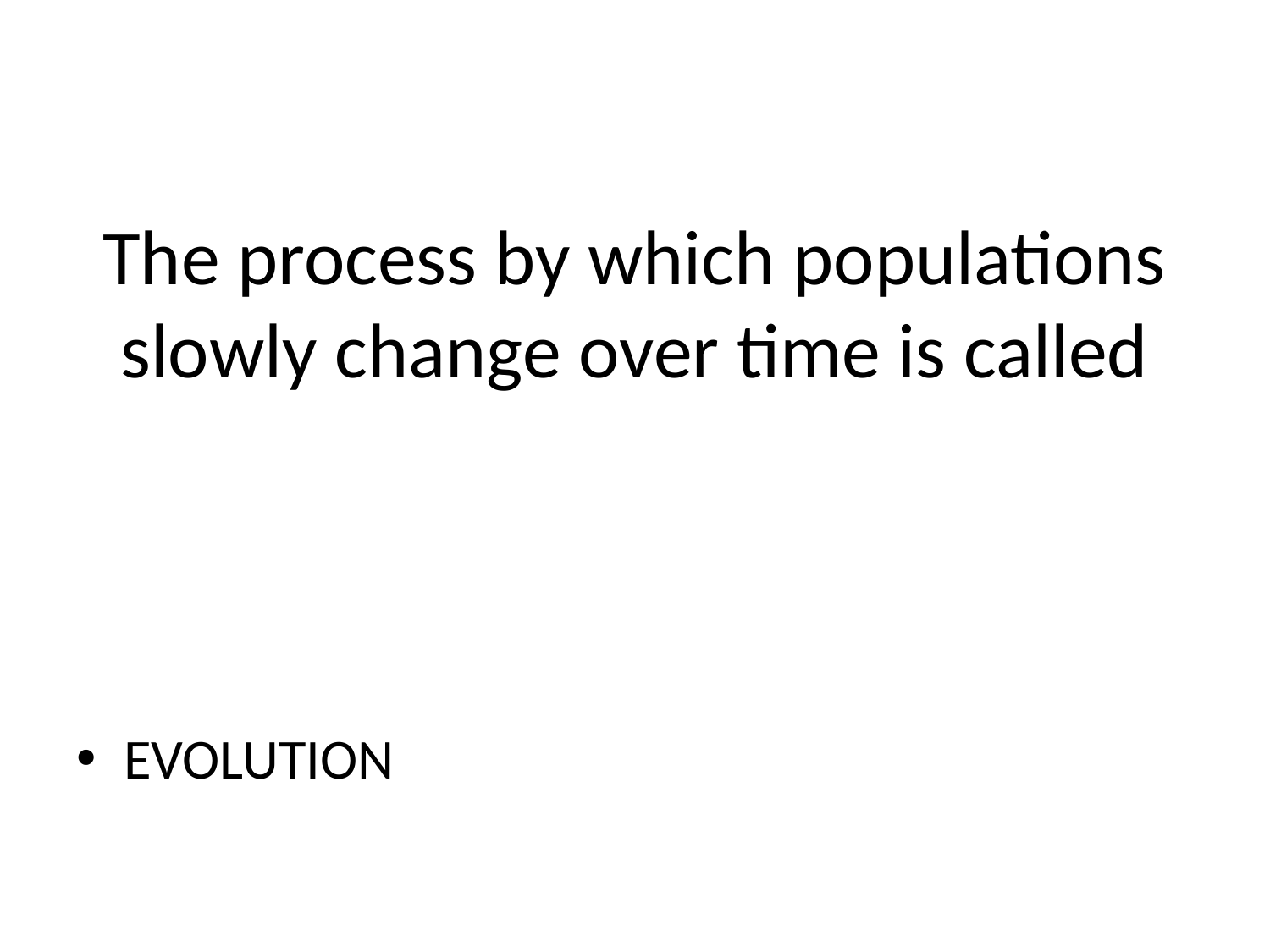

# The process by which populations slowly change over time is called
EVOLUTION